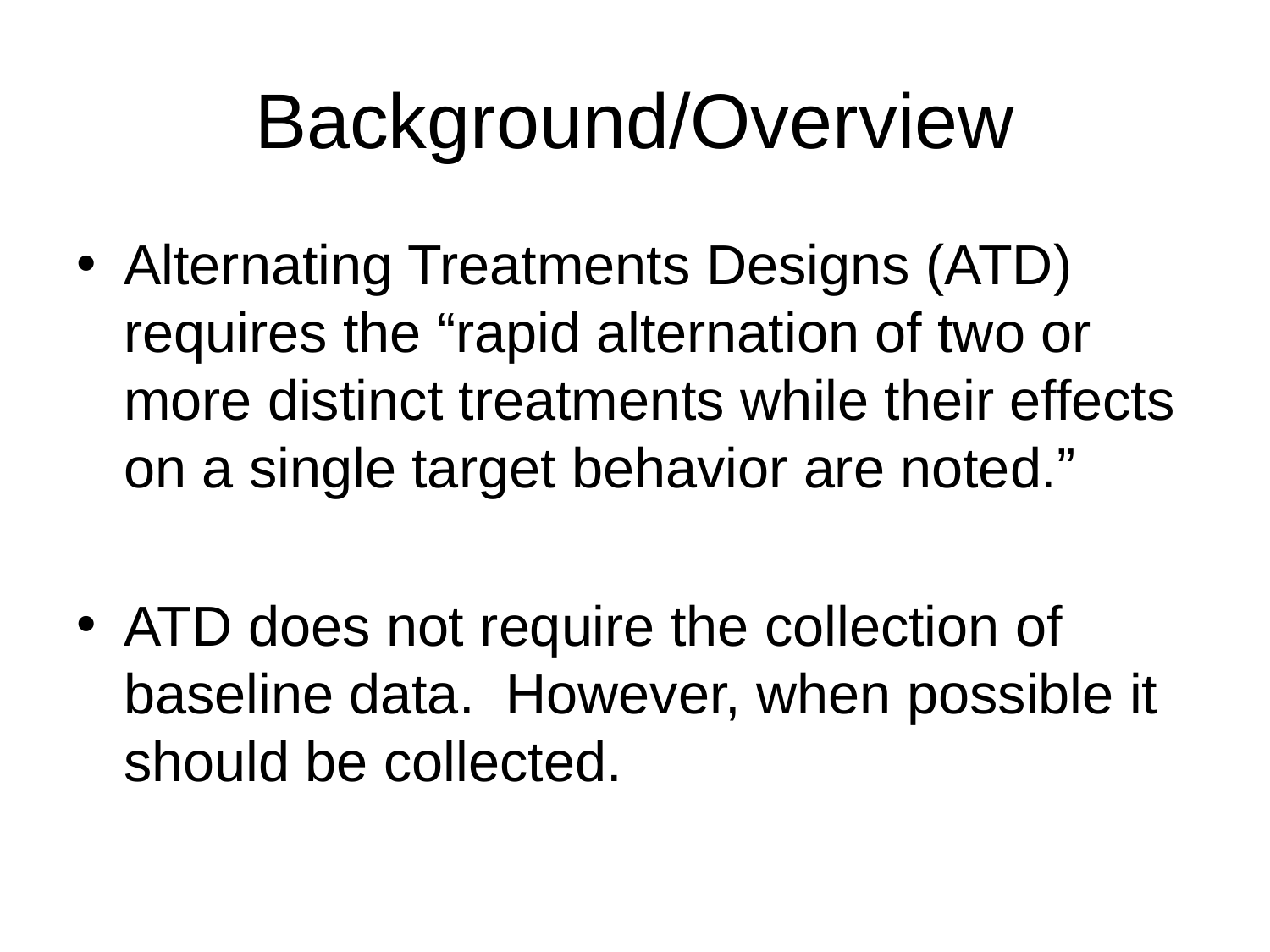

# Background/Overview
Alternating Treatments Designs (ATD) requires the “rapid alternation of two or more distinct treatments while their effects on a single target behavior are noted.”

ATD does not require the collection of baseline data.  However, when possible it should be collected.